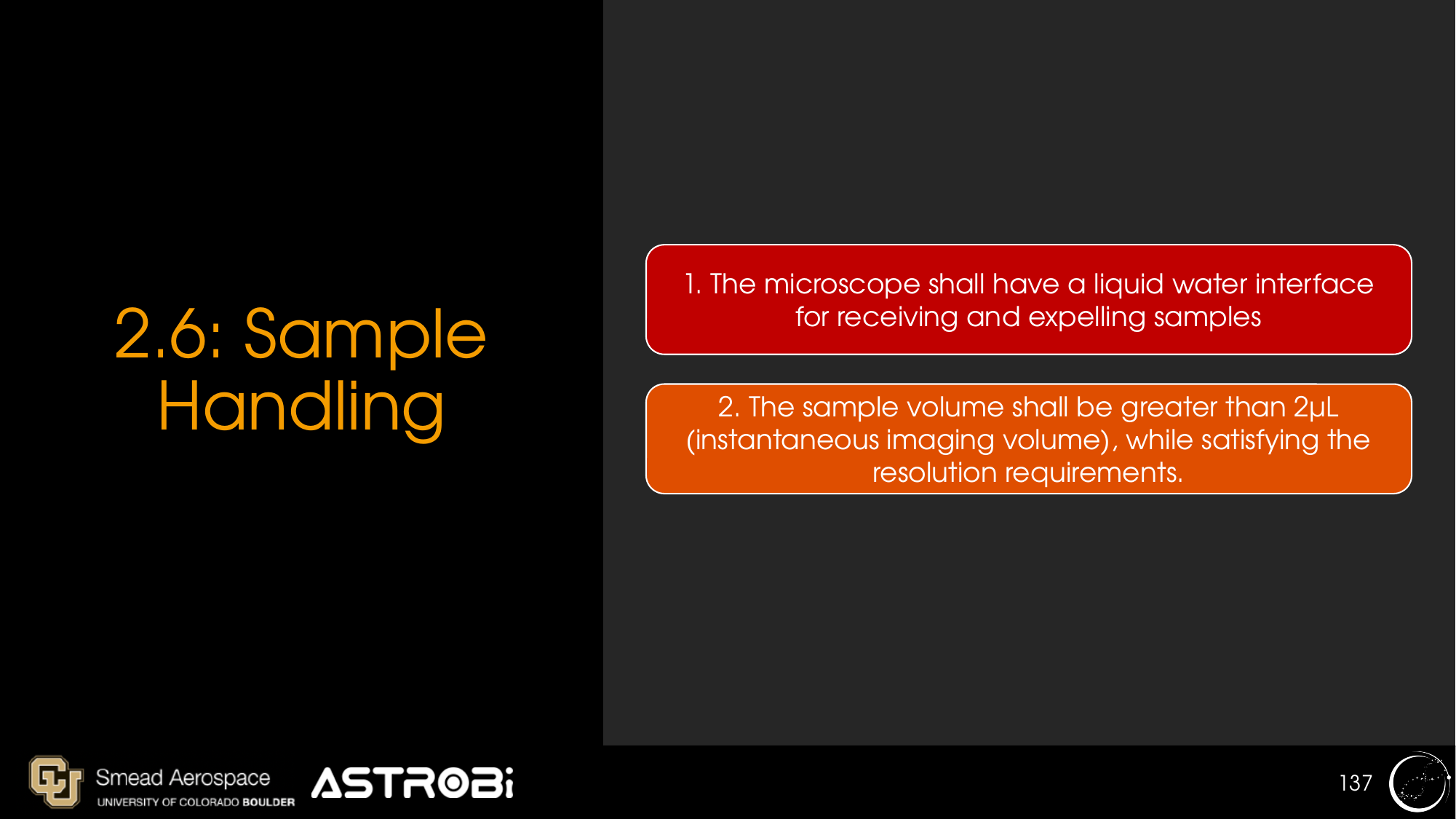

2.6: Sample Handling
1. The microscope shall have a liquid water interface for receiving and expelling samples
2. The sample volume shall be greater than 2μL (instantaneous imaging volume), while satisfying the resolution requirements.
137